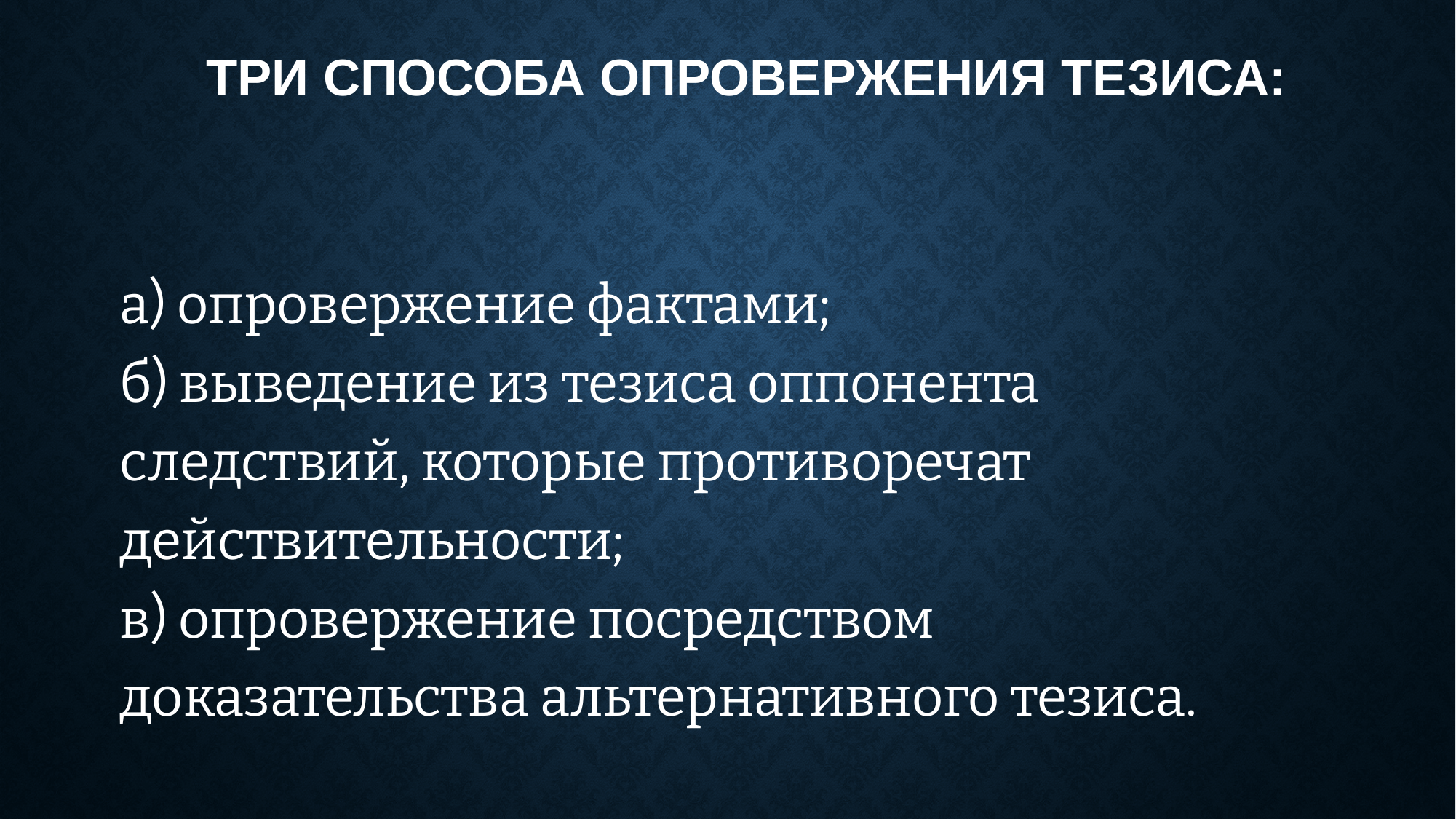

# Три способа опровержения тезиса:
а) опровержение фактами;
б) выведение из тезиса оппонента следствий, которые противоречат действительности;
в) опровержение посредством доказательства альтернативного тезиса.